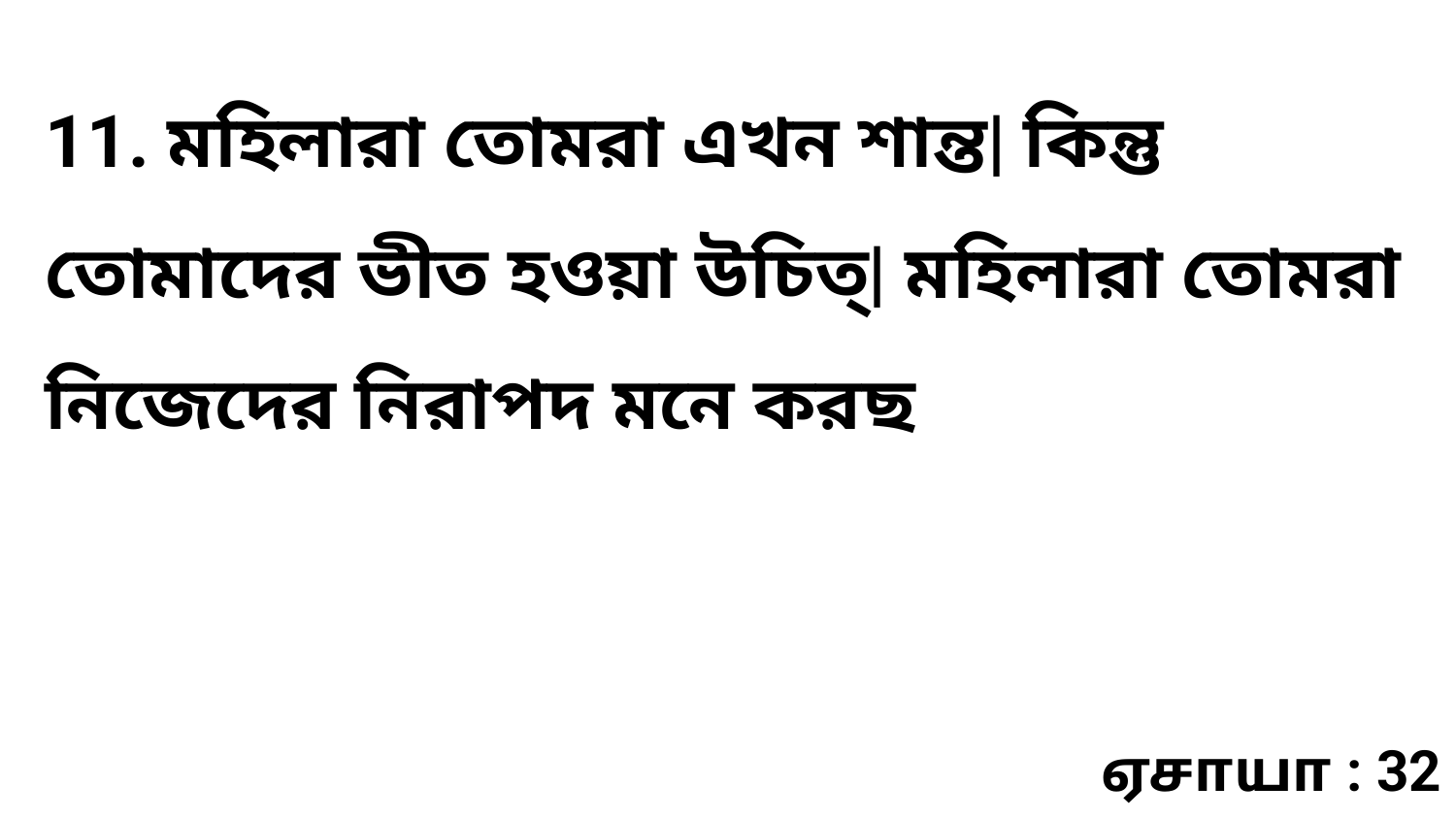

11. মহিলারা তোমরা এখন শান্ত| কিন্তু তোমাদের ভীত হওয়া উচিত্‌| মহিলারা তোমরা নিজেদের নিরাপদ মনে করছ
ஏசாயா : 32